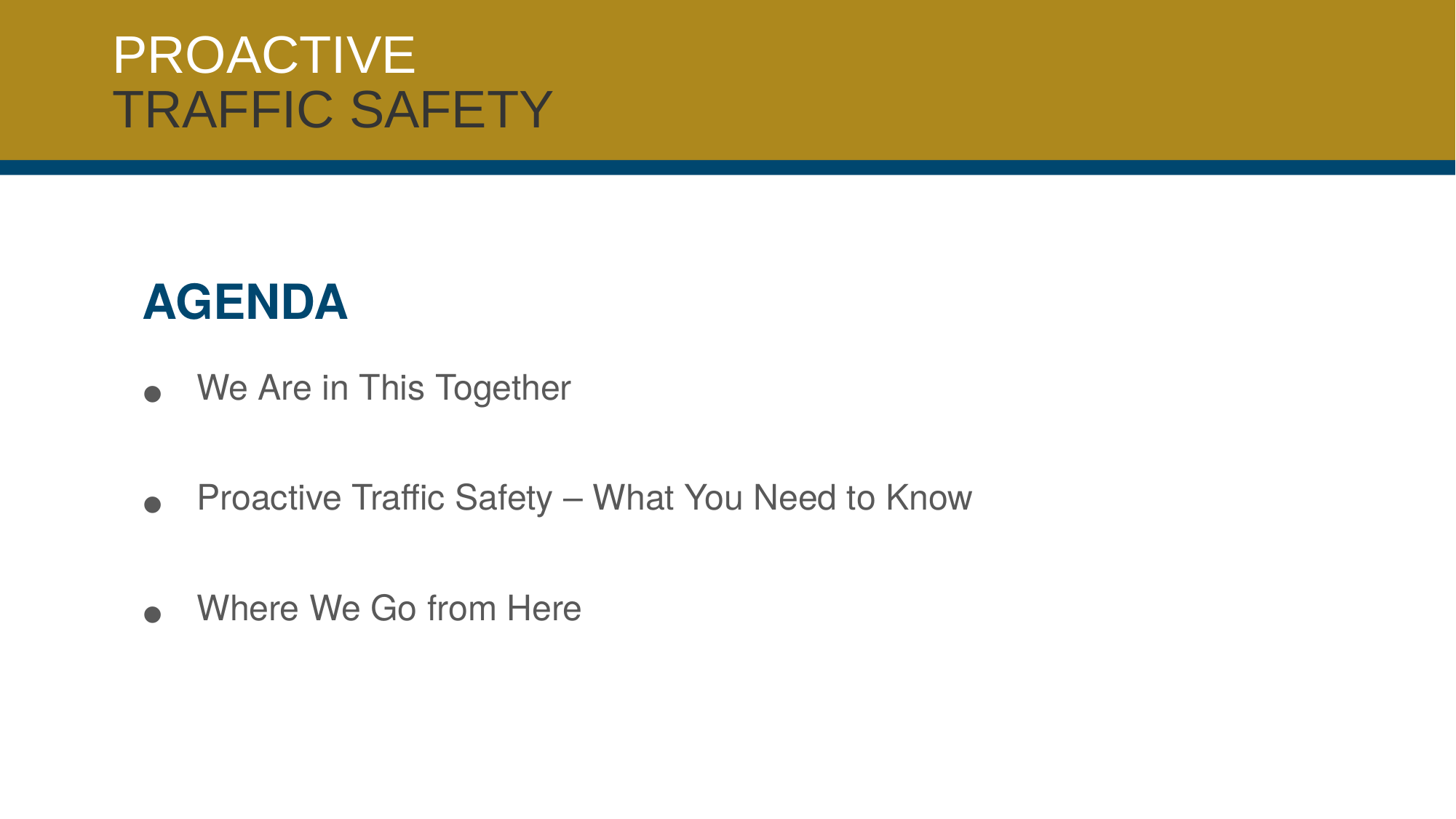

PROACTIVE
TRAFFIC SAFETY

Agenda

We Are in This Together

Proactive Traffic Safety – What You Need to Know

Where We Go from Here